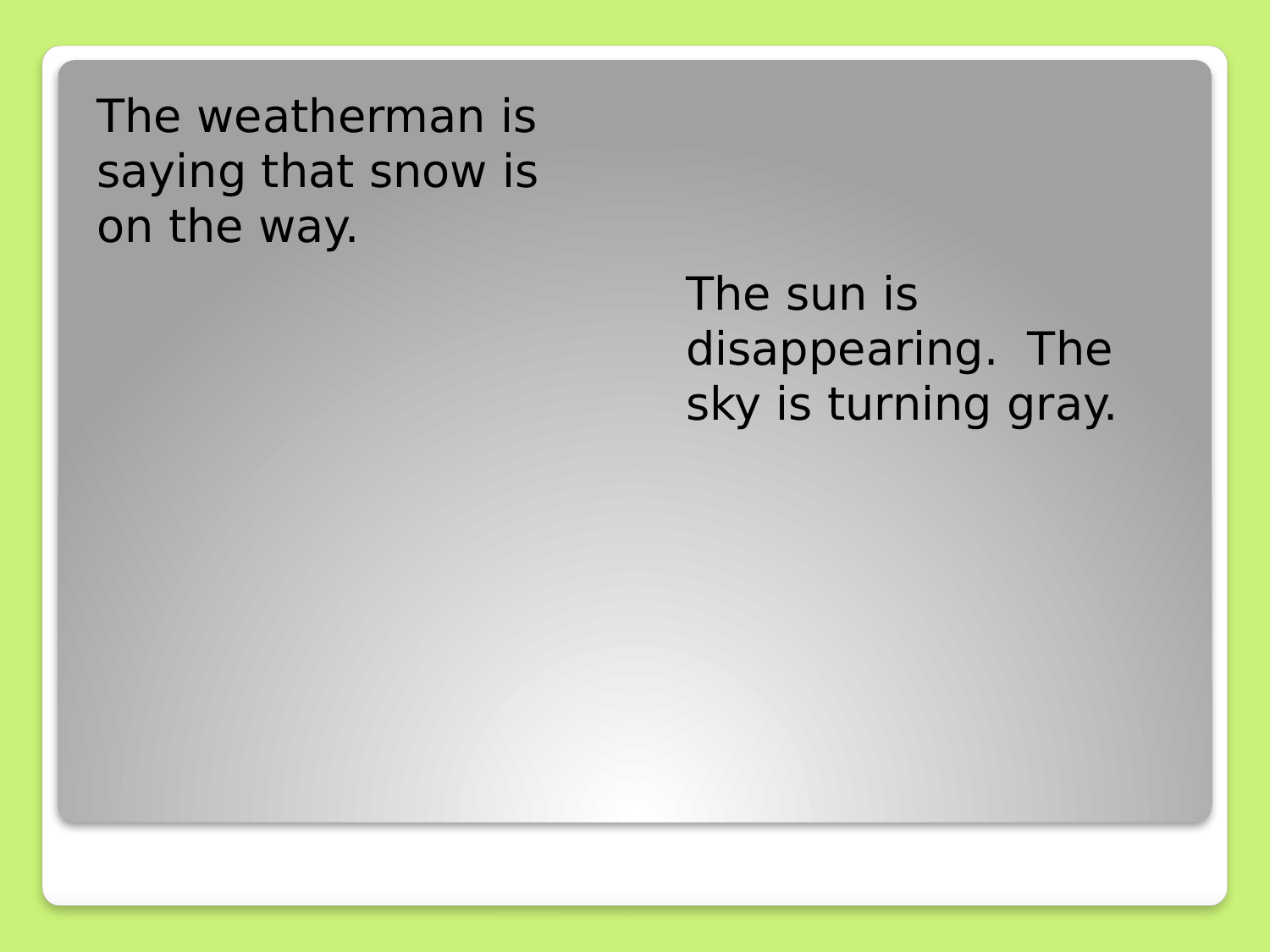

The weatherman is saying that snow is on the way.

The sun is disappearing.  The sky is turning gray.
#